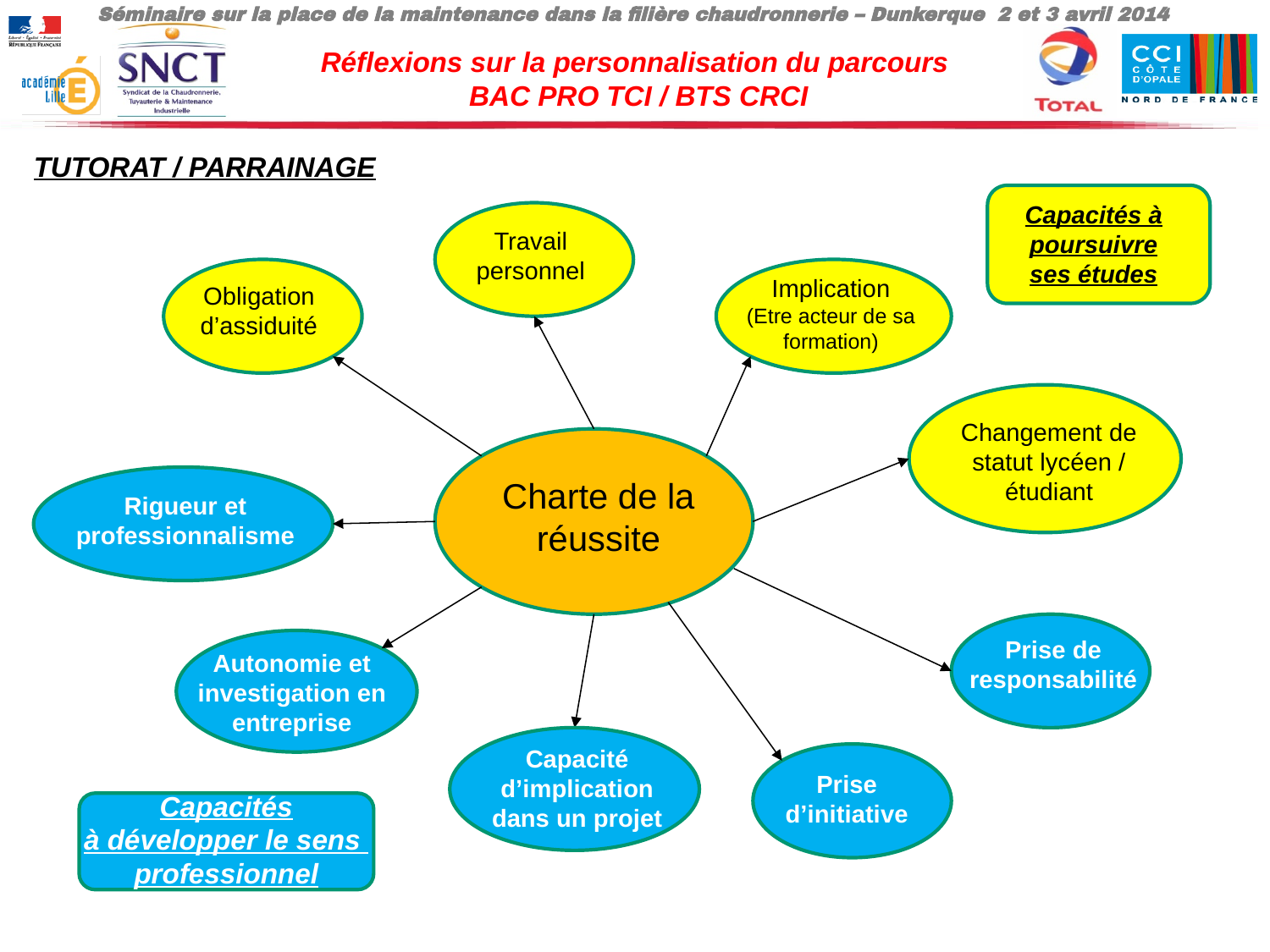

Réflexions sur la personnalisation du parcours
 BAC PRO TCI / BTS CRCI
TUTORAT / PARRAINAGE

Capacités à poursuivre ses études

Travail personnel

Implication
(Etre acteur de sa formation)
Obligation d’assiduité

Changement de statut lycéen / étudiant

Charte de la réussite
Rigueur et professionnalisme

Prise de responsabilité

Autonomie et investigation en entreprise

Capacité
d’implication dans un projet

Prise d’initiative
Capacités
à développer le sens  professionnel